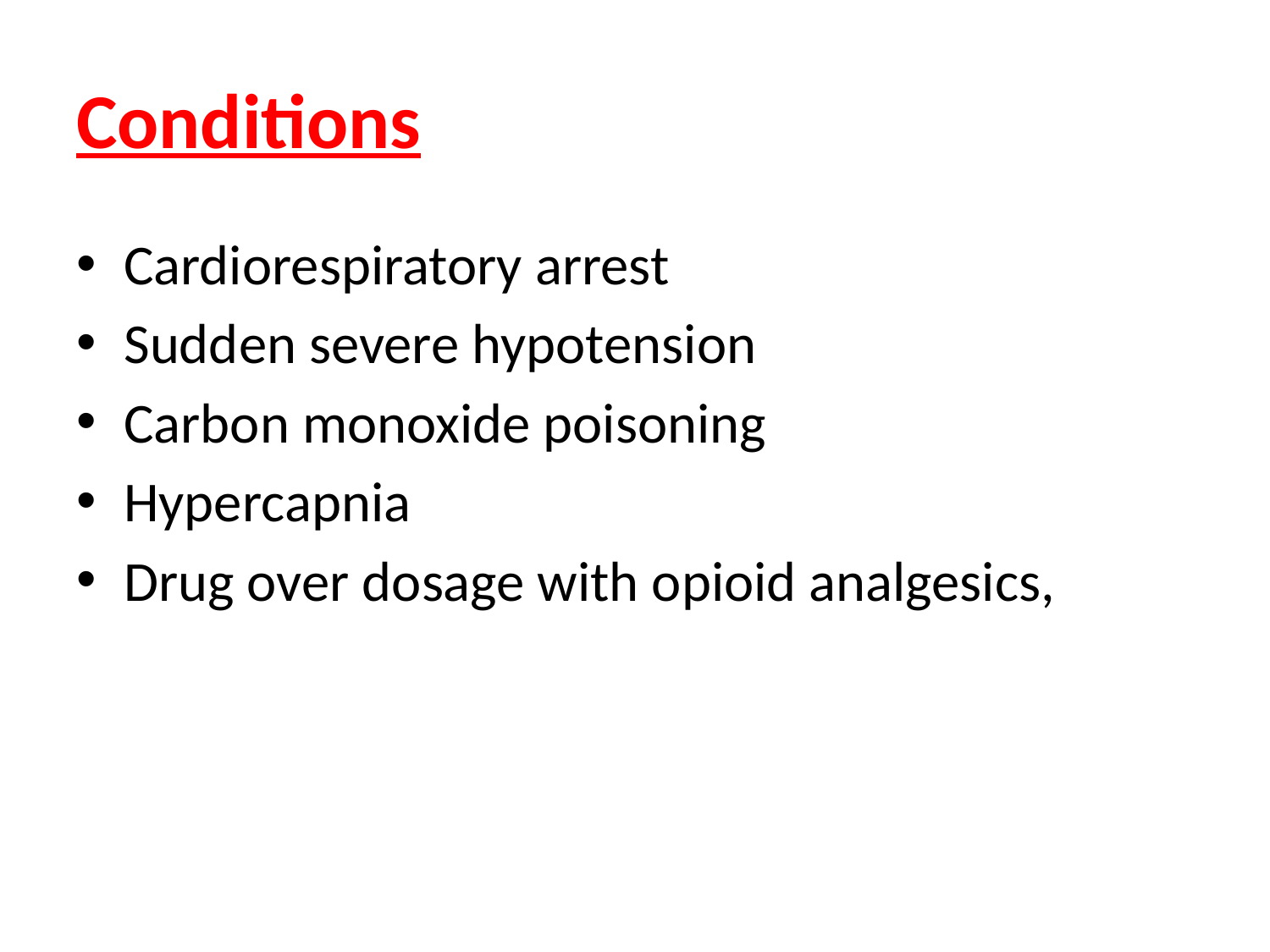

# Conditions
Cardiorespiratory arrest
Sudden severe hypotension
Carbon monoxide poisoning
Hypercapnia
Drug over dosage with opioid analgesics,